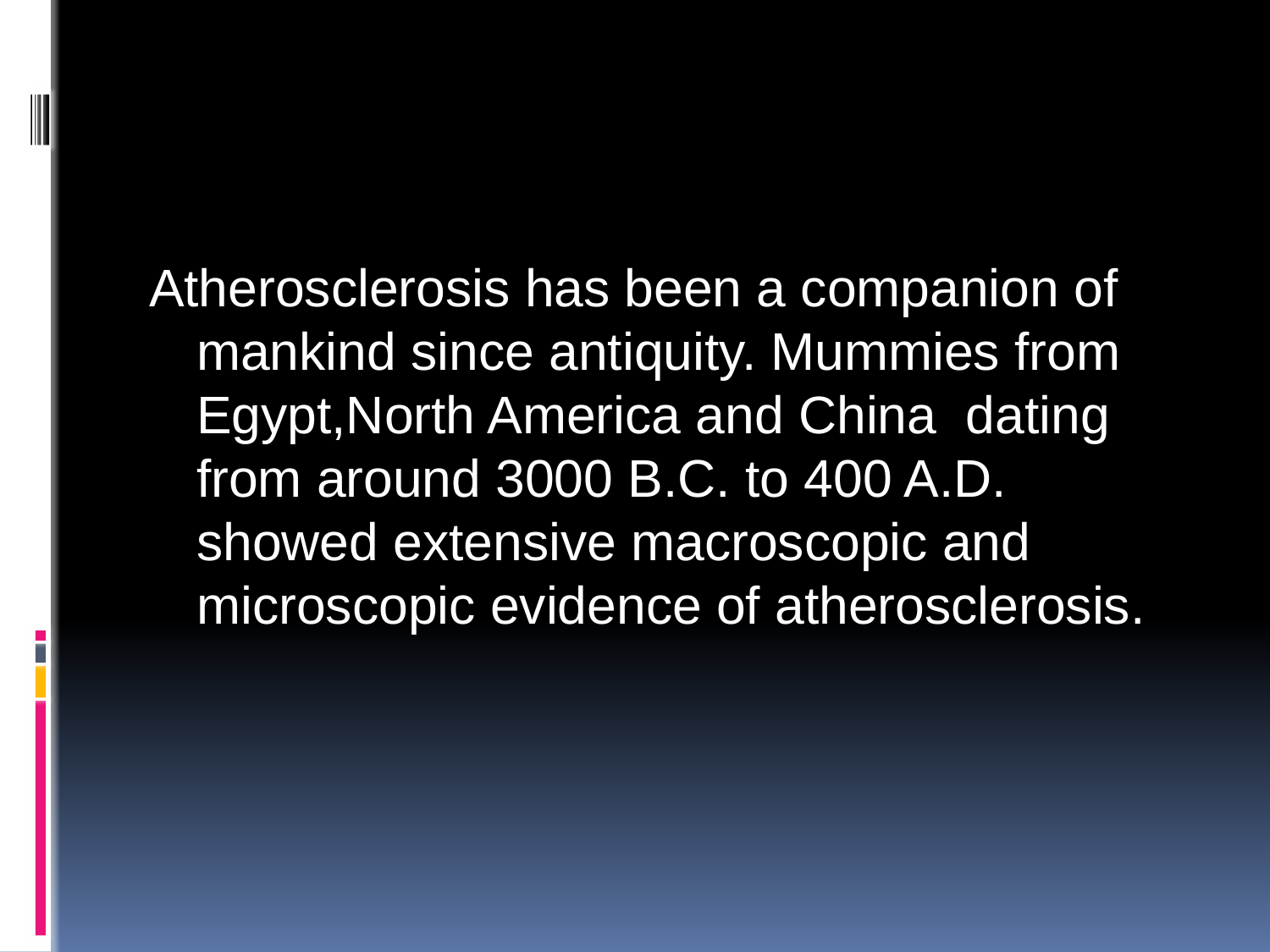

#
Atherosclerosis has been a companion of mankind since antiquity. Mummies from Egypt,North America and China  dating from around 3000 B.C. to 400 A.D. showed extensive macroscopic and microscopic evidence of atherosclerosis.